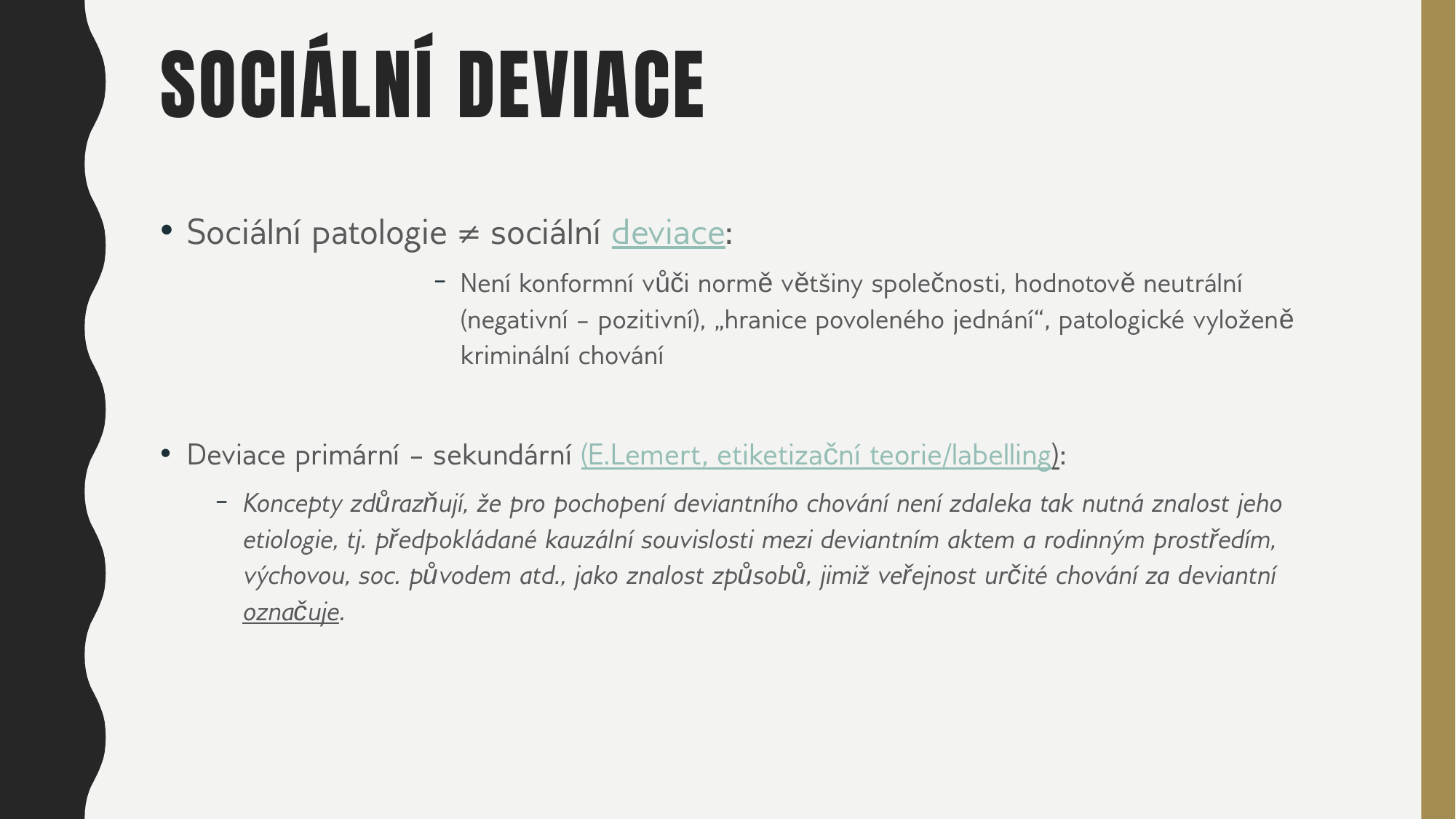

# Sociální deviace
Sociální patologie ≠ sociální deviace:
Není konformní vůči normě většiny společnosti, hodnotově neutrální (negativní – pozitivní), „hranice povoleného jednání“, patologické vyloženě kriminální chování

Deviace primární – sekundární (E.Lemert, etiketizační teorie/labelling):
Koncepty zdůrazňují, že pro pochopení deviantního chování není zdaleka tak nutná znalost jeho etiologie, tj. předpokládané kauzální souvislosti mezi deviantním aktem a rodinným prostředím, výchovou, soc. původem atd., jako znalost způsobů, jimiž veřejnost určité chování za deviantní označuje.